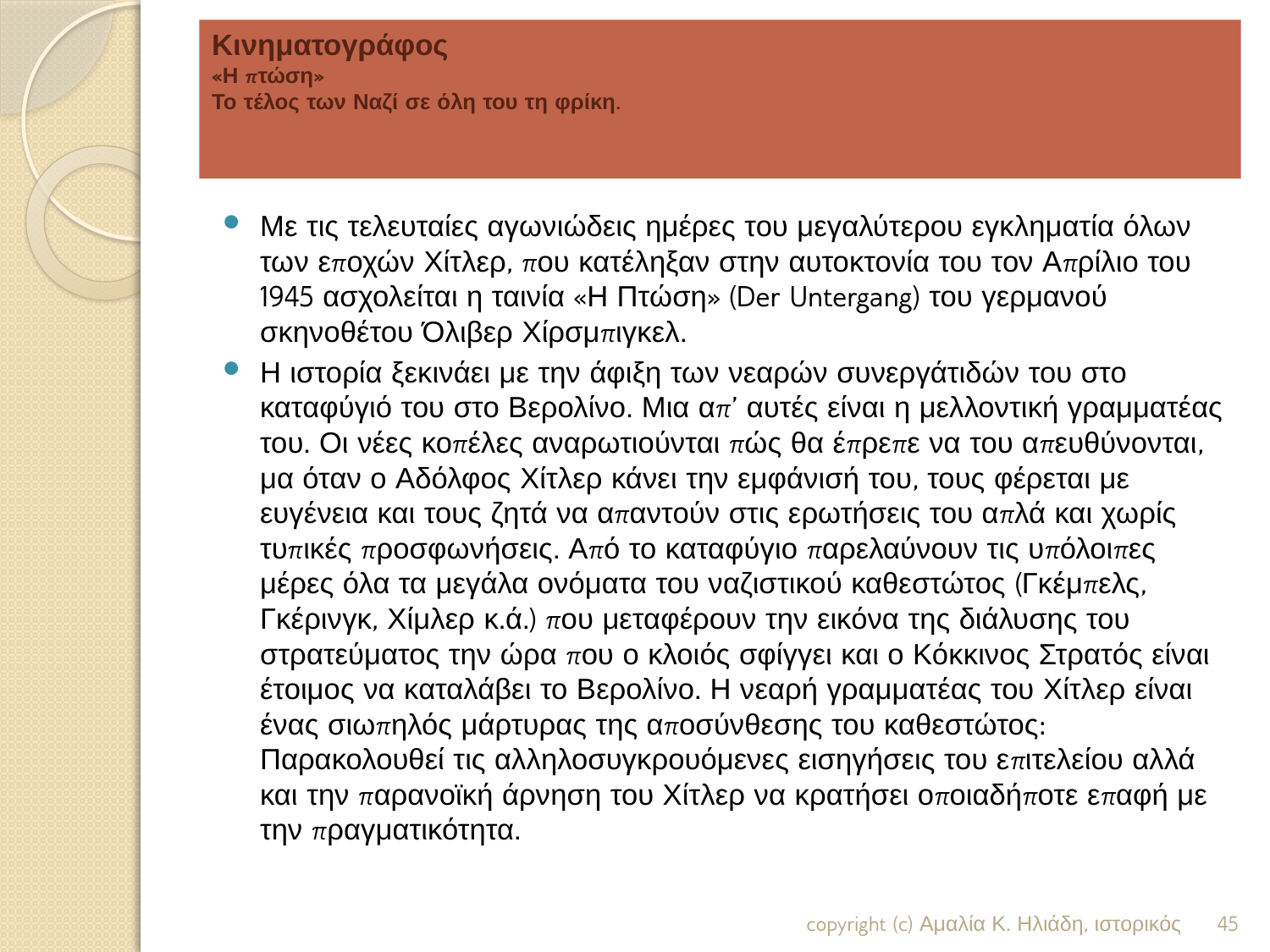

# Κινηματογράφος «Η πτώση» Το τέλος των Ναζί σε όλη του τη φρίκη.
Με τις τελευταίες αγωνιώδεις ημέρες του μεγαλύτερου εγκληματία όλων των εποχών Χίτλερ, που κατέληξαν στην αυτοκτονία του τον Απρίλιο του 1945 ασχολείται η ταινία «Η Πτώση» (Der Untergang) του γερμανού σκηνοθέτου Όλιβερ Χίρσμπιγκελ.
Η ιστορία ξεκινάει με την άφιξη των νεαρών συνεργάτιδών του στο καταφύγιό του στο Βερολίνο. Μια απ’ αυτές είναι η μελλοντική γραμματέας του. Οι νέες κοπέλες αναρωτιούνται πώς θα έπρεπε να του απευθύνονται, μα όταν ο Αδόλφος Χίτλερ κάνει την εμφάνισή του, τους φέρεται με ευγένεια και τους ζητά να απαντούν στις ερωτήσεις του απλά και χωρίς τυπικές προσφωνήσεις. Από το καταφύγιο παρελαύνουν τις υπόλοιπες μέρες όλα τα μεγάλα ονόματα του ναζιστικού καθεστώτος (Γκέμπελς, Γκέρινγκ, Χίμλερ κ.ά.) που μεταφέρουν την εικόνα της διάλυσης του στρατεύματος την ώρα που ο κλοιός σφίγγει και ο Κόκκινος Στρατός είναι έτοιμος να καταλάβει το Βερολίνο. Η νεαρή γραμματέας του Χίτλερ είναι ένας σιωπηλός μάρτυρας της αποσύνθεσης του καθεστώτος: Παρακολουθεί τις αλληλοσυγκρουόμενες εισηγήσεις του επιτελείου αλλά και την παρανοϊκή άρνηση του Χίτλερ να κρατήσει οποιαδήποτε επαφή με την πραγματικότητα.

copyright (c) Αμαλία Κ. Ηλιάδη, ιστορικός
45